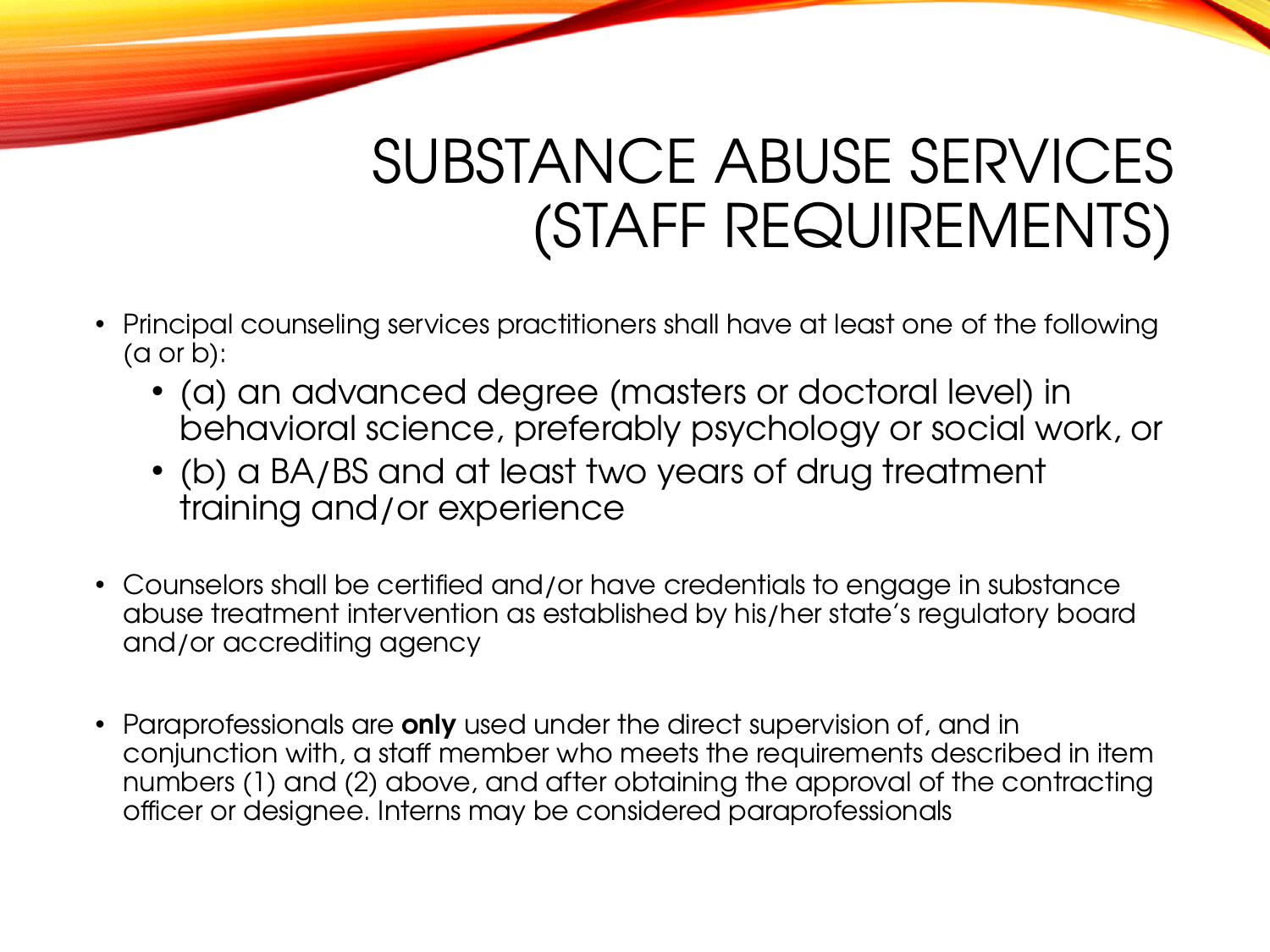

# Substance Abuse Services (Staff Requirements)
Principal counseling services practitioners shall have at least one of the following (a or b):
(a) an advanced degree (masters or doctoral level) in behavioral science, preferably psychology or social work, or
(b) a BA/BS and at least two years of drug treatment training and/or experience

Counselors shall be certified and/or have credentials to engage in substance abuse treatment intervention as established by his/her state’s regulatory board and/or accrediting agency

Paraprofessionals are only used under the direct supervision of, and in conjunction with, a staff member who meets the requirements described in item numbers (1) and (2) above, and after obtaining the approval of the contracting officer or designee. Interns may be considered paraprofessionals